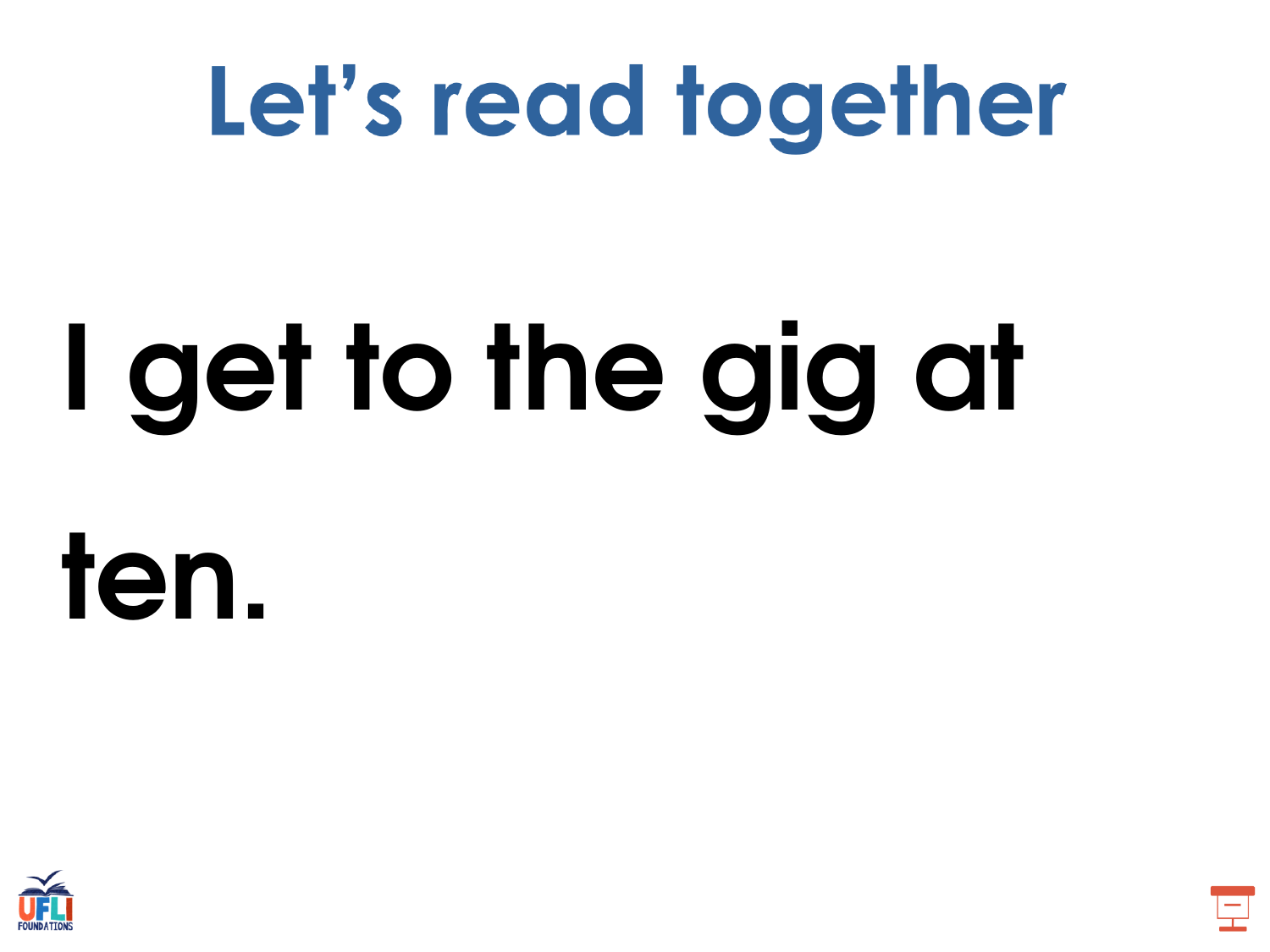

I get to the gig at ten.